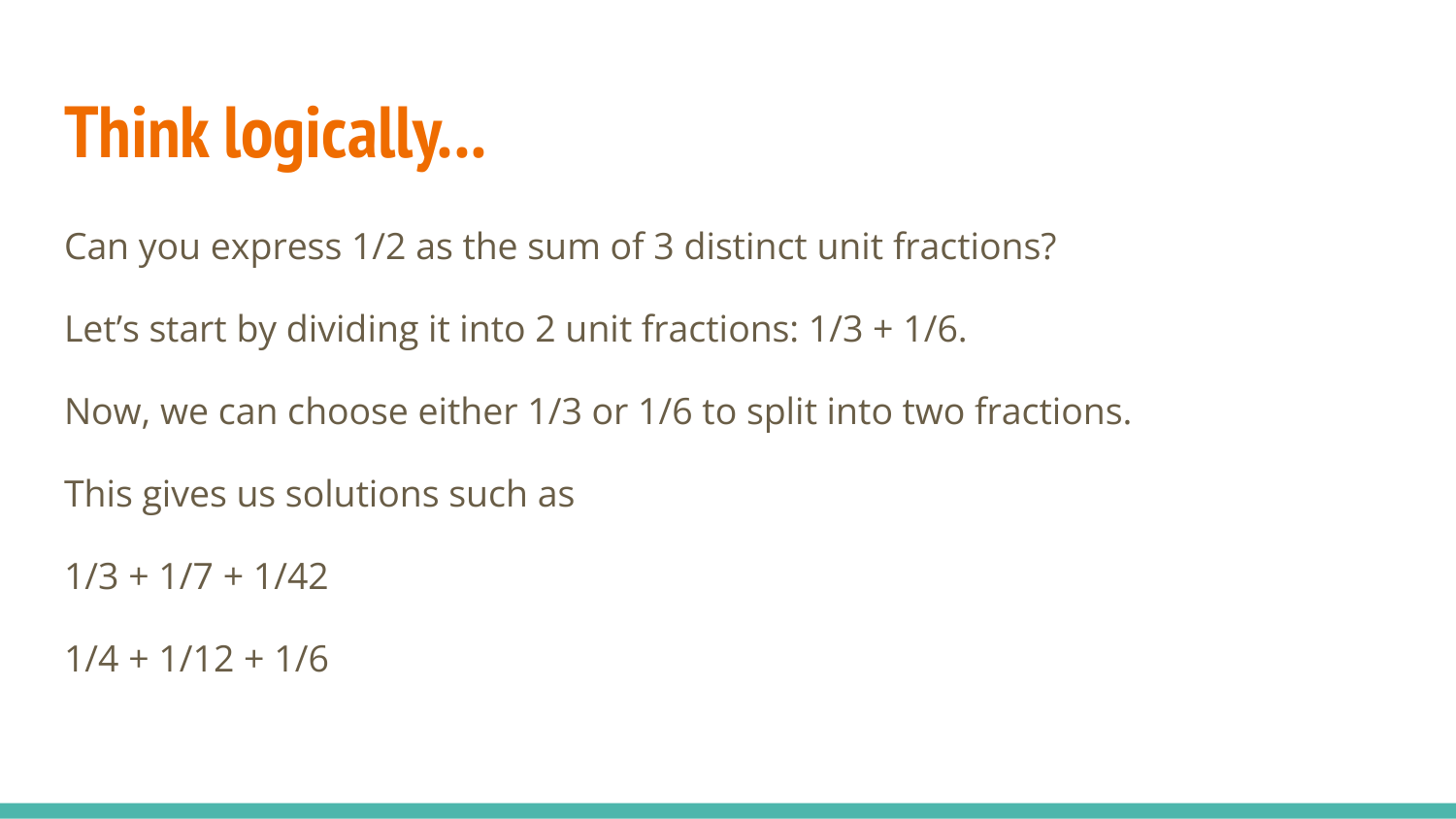

# Think logically...
Can you express 1/2 as the sum of 3 distinct unit fractions?
Let’s start by dividing it into 2 unit fractions: 1/3 + 1/6.
Now, we can choose either 1/3 or 1/6 to split into two fractions.
This gives us solutions such as
1/3 + 1/7 + 1/42
1/4 + 1/12 + 1/6